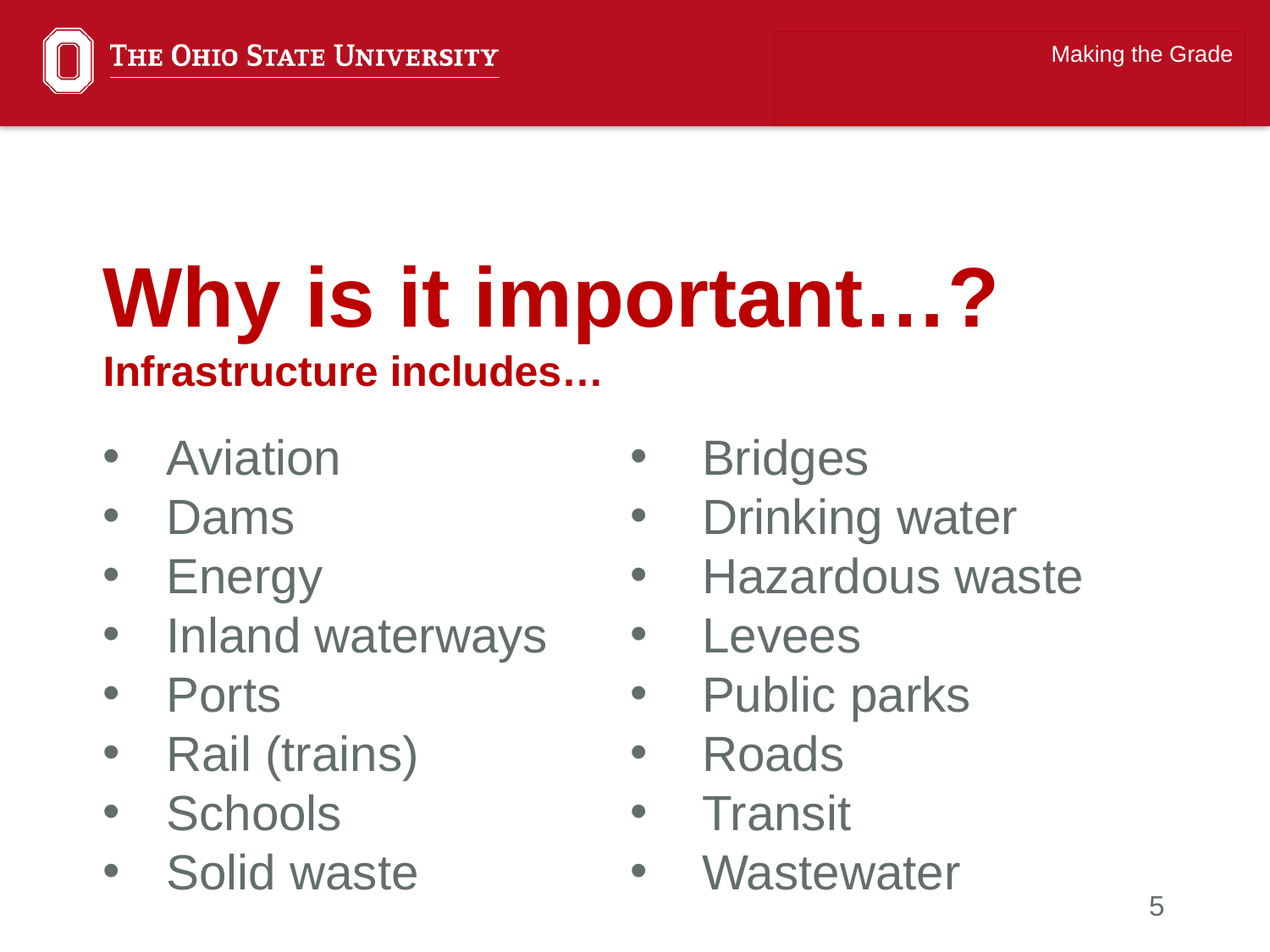

Making the Grade
Why is it important…?
Infrastructure includes…

Aviation
Dams
Energy
Inland waterways
Ports
Rail (trains)
Schools
Solid waste
Bridges
Drinking water
Hazardous waste
Levees
Public parks
Roads
Transit
Wastewater